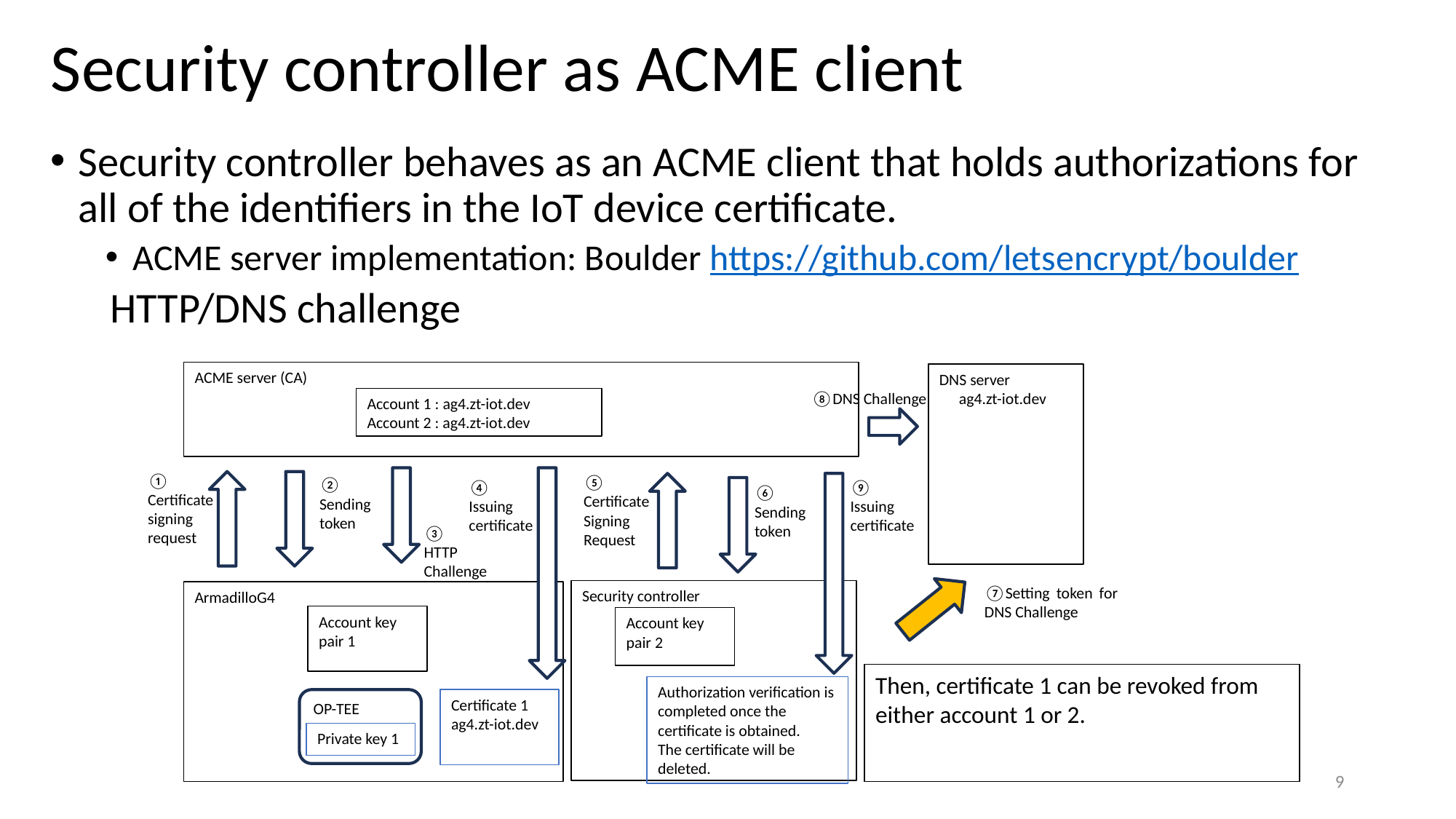

# Security controller as ACME client
Security controller behaves as an ACME client that holds authorizations for all of the identifiers in the IoT device certificate.
ACME server implementation: Boulder https://github.com/letsencrypt/boulder
HTTP/DNS challenge
ACME server (CA)

⑧DNS Challenge
DNS server
　ag4.zt-iot.dev
Account 1 : ag4.zt-iot.dev
Account 2 : ag4.zt-iot.dev

①
Certificate signing request
⑤
Certificate Signing Request
②
Sending token
⑨
Issuing certificate
④
Issuing certificate
⑥
Sending token

③
HTTP
Challenge

⑦Setting token for DNS Challenge
Security controller

ArmadilloG4

Account key pair 1
Account key pair 2
Then, certificate 1 can be revoked from either account 1 or 2.
Authorization verification is completed once the certificate is obtained.
The certificate will be deleted.

Certificate 1
ag4.zt-iot.dev

OP-TEE
Private key 1
9